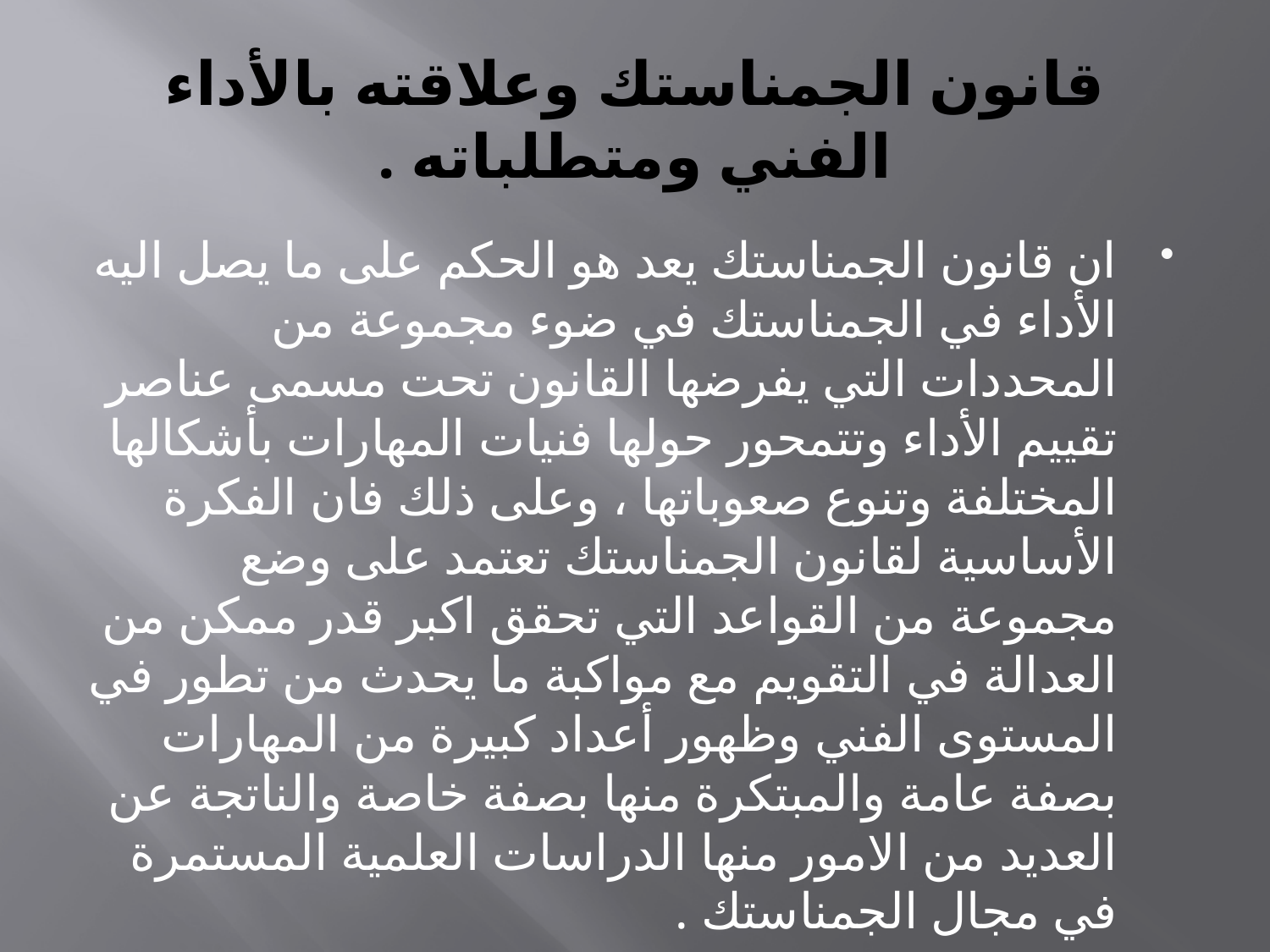

# قانون الجمناستك وعلاقته بالأداء الفني ومتطلباته .
ان قانون الجمناستك يعد هو الحكم على ما يصل اليه الأداء في الجمناستك في ضوء مجموعة من المحددات التي يفرضها القانون تحت مسمى عناصر تقييم الأداء وتتمحور حولها فنيات المهارات بأشكالها المختلفة وتنوع صعوباتها ، وعلى ذلك فان الفكرة الأساسية لقانون الجمناستك تعتمد على وضع مجموعة من القواعد التي تحقق اكبر قدر ممكن من العدالة في التقويم مع مواكبة ما يحدث من تطور في المستوى الفني وظهور أعداد كبيرة من المهارات بصفة عامة والمبتكرة منها بصفة خاصة والناتجة عن العديد من الامور منها الدراسات العلمية المستمرة في مجال الجمناستك .